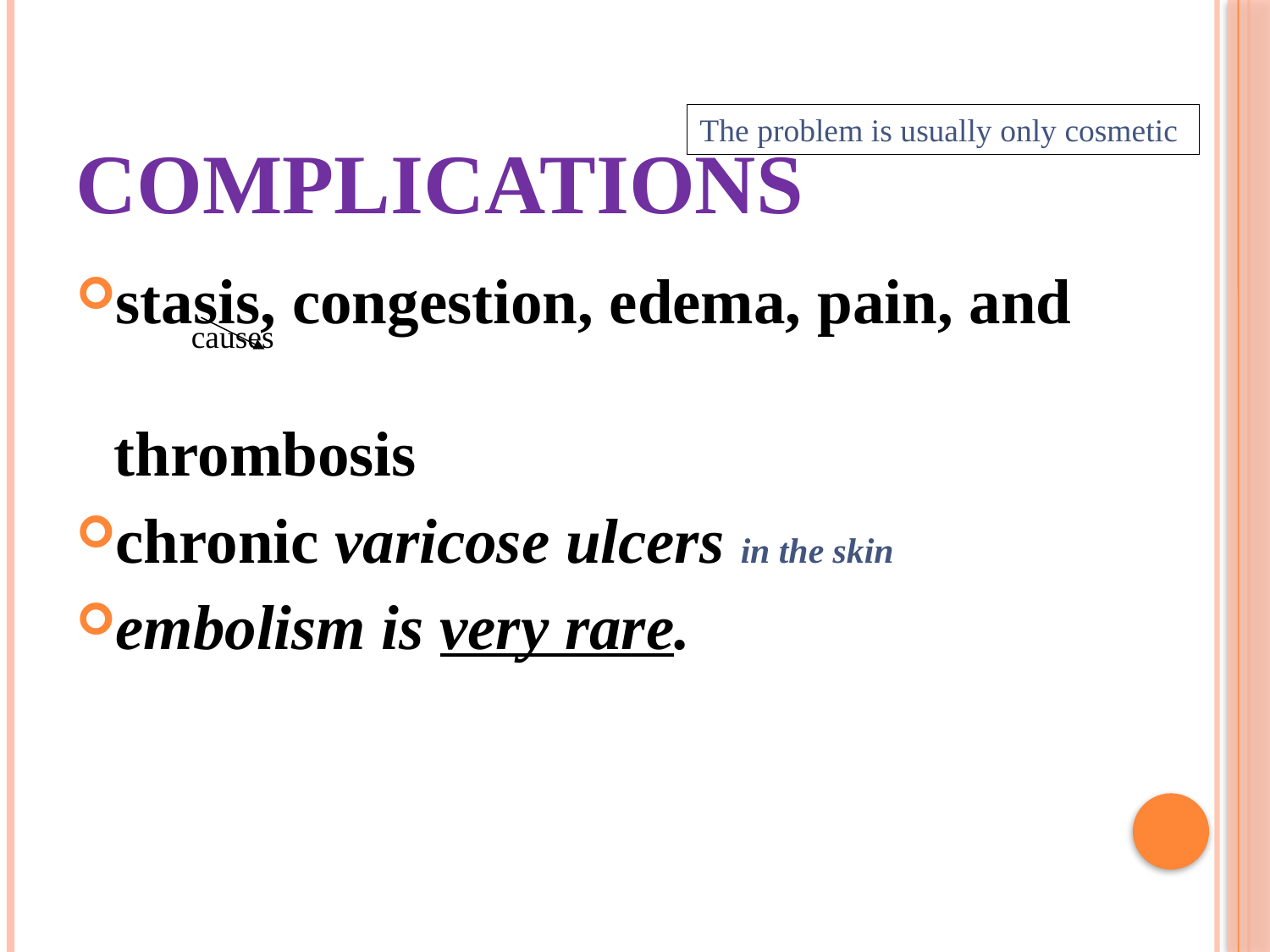

# complications
The problem is usually only cosmetic
stasis, congestion, edema, pain, and                                                         thrombosis
chronic varicose ulcers in the skin
embolism is very rare.
causes